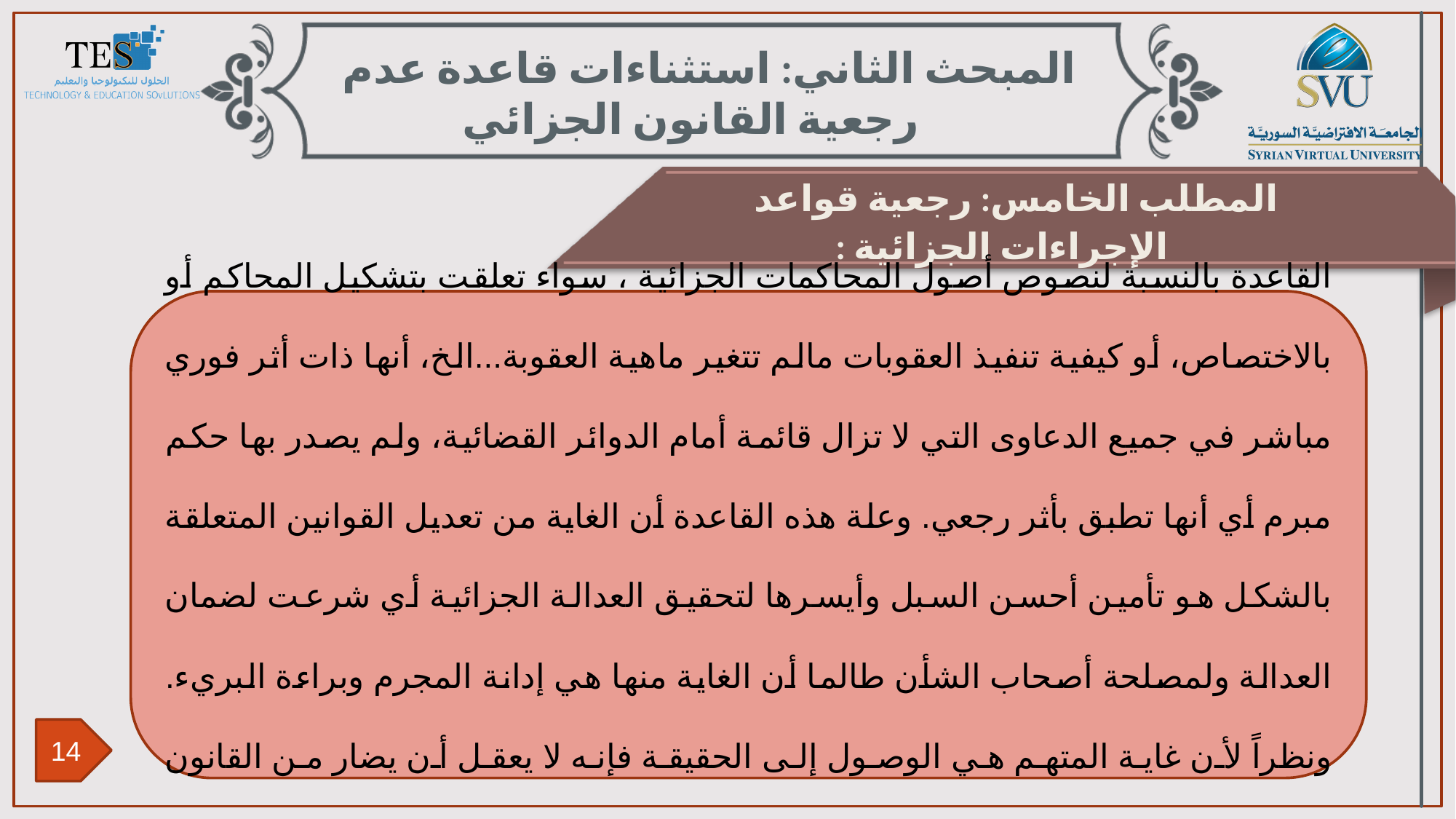

المبحث الثاني: استثناءات قاعدة عدم رجعية القانون الجزائي
المطلب الخامس: رجعية قواعد الإجراءات الجزائية :
القاعدة بالنسبة لنصوص أصول المحاكمات الجزائية ، سواء تعلقت بتشكيل المحاكم أو بالاختصاص، أو كيفية تنفيذ العقوبات مالم تتغير ماهية العقوبة...الخ، أنها ذات أثر فوري مباشر في جميع الدعاوى التي لا تزال قائمة أمام الدوائر القضائية، ولم يصدر بها حكم مبرم أي أنها تطبق بأثر رجعي. وعلة هذه القاعدة أن الغاية من تعديل القوانين المتعلقة بالشكل هو تأمين أحسن السبل وأيسرها لتحقيق العدالة الجزائية أي شرعت لضمان العدالة ولمصلحة أصحاب الشأن طالما أن الغاية منها هي إدانة المجرم وبراءة البريء. ونظراً لأن غاية المتهم هي الوصول إلى الحقيقة فإنه لا يعقل أن يضار من القانون الإجرائي الجديد .